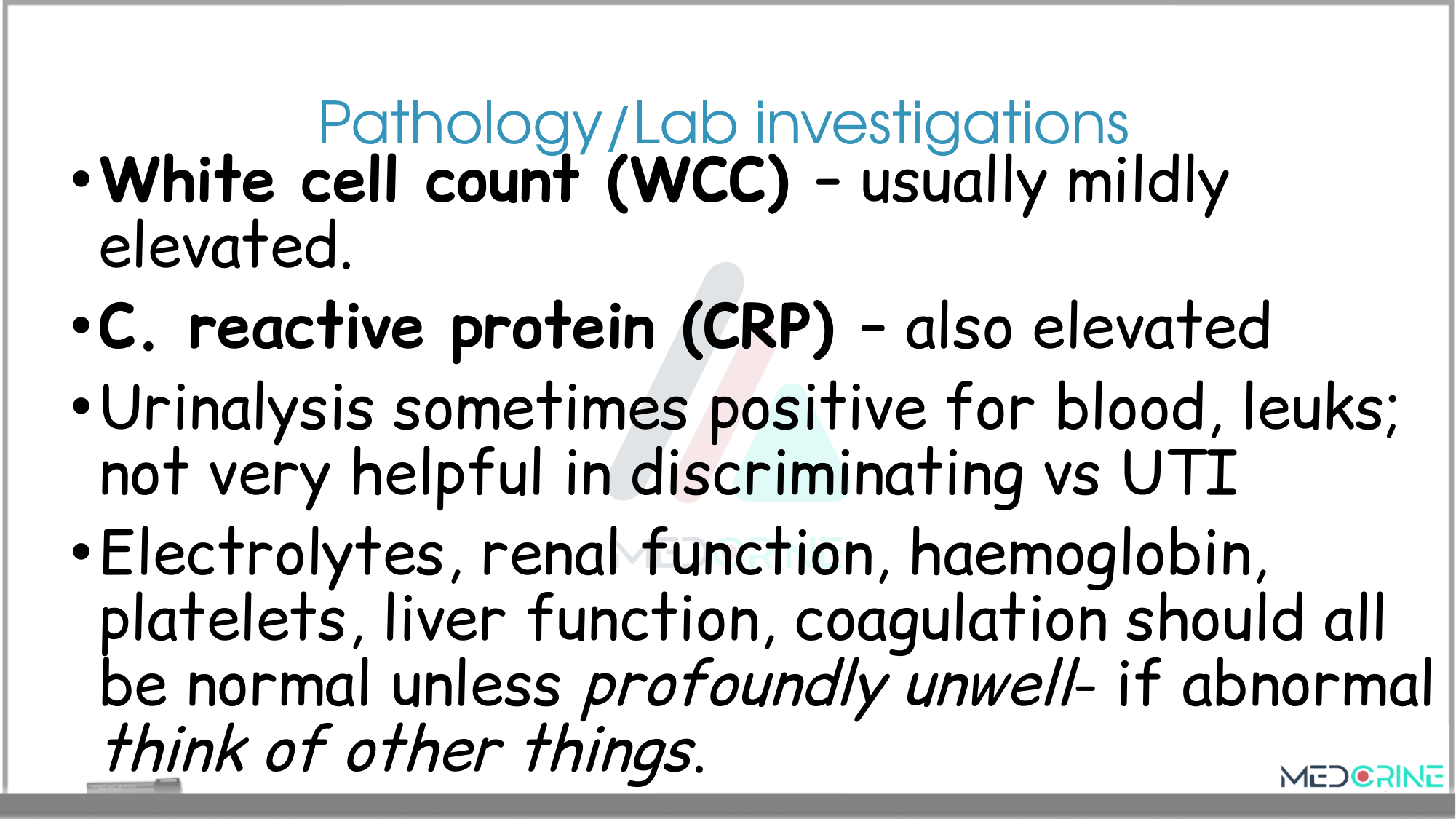

# Pathology/Lab investigations
White cell count (WCC) – usually mildly elevated.
C. reactive protein (CRP) – also elevated
Urinalysis sometimes positive for blood, leuks; not very helpful in discriminating vs UTI
Electrolytes, renal function, haemoglobin, platelets, liver function, coagulation should all be normal unless profoundly unwell- if abnormal think of other things.